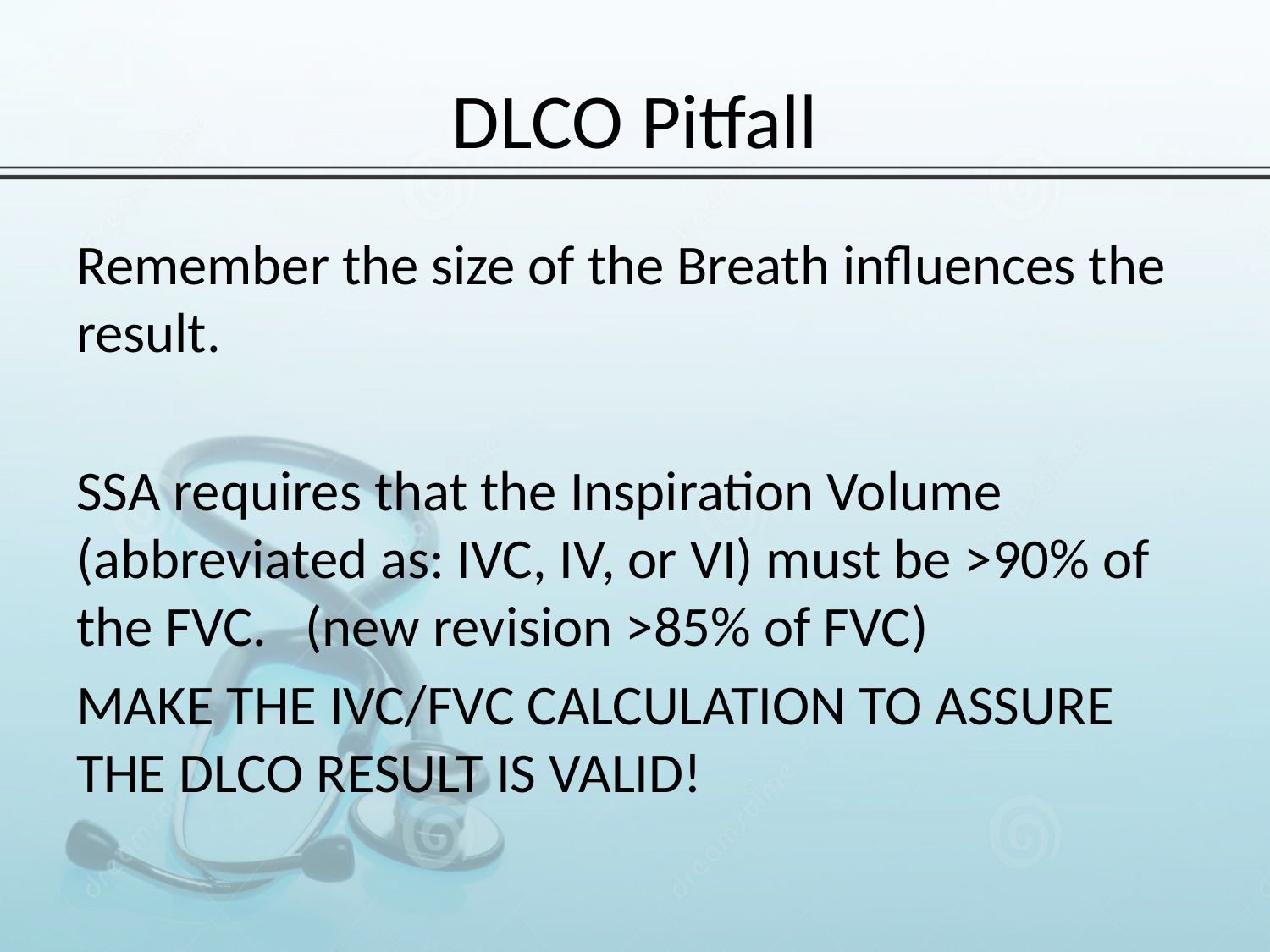

# DLCO Pitfall
Remember the size of the Breath influences the result.

SSA requires that the Inspiration Volume (abbreviated as: IVC, IV, or VI) must be >90% of the FVC.   (new revision >85% of FVC)
MAKE THE IVC/FVC CALCULATION TO ASSURE THE DLCO RESULT IS VALID!